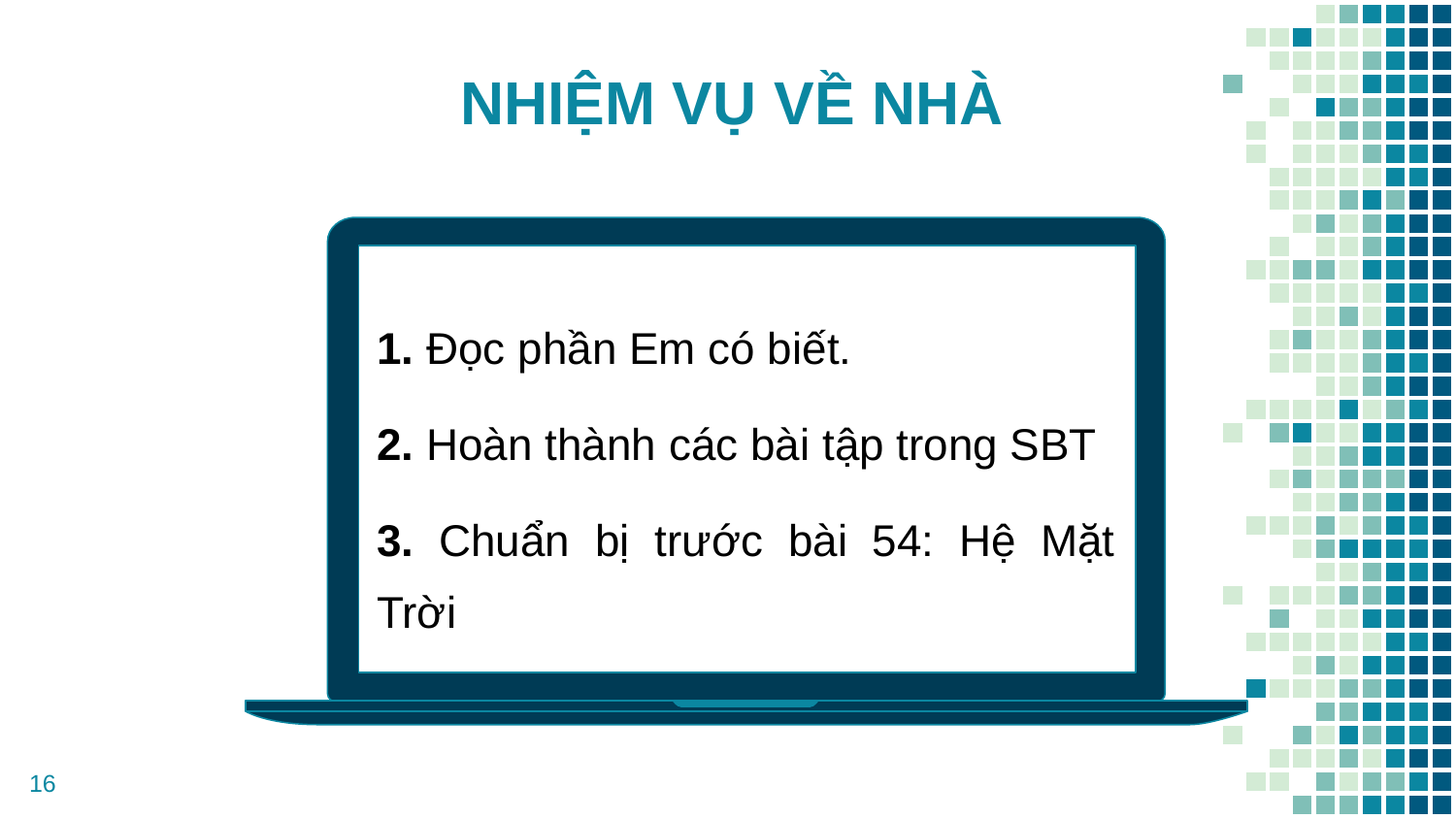

NHIỆM VỤ VỀ NHÀ

1. Đọc phần Em có biết.
2. Hoàn thành các bài tập trong SBT
3. Chuẩn bị trước bài 54: Hệ Mặt Trời
16